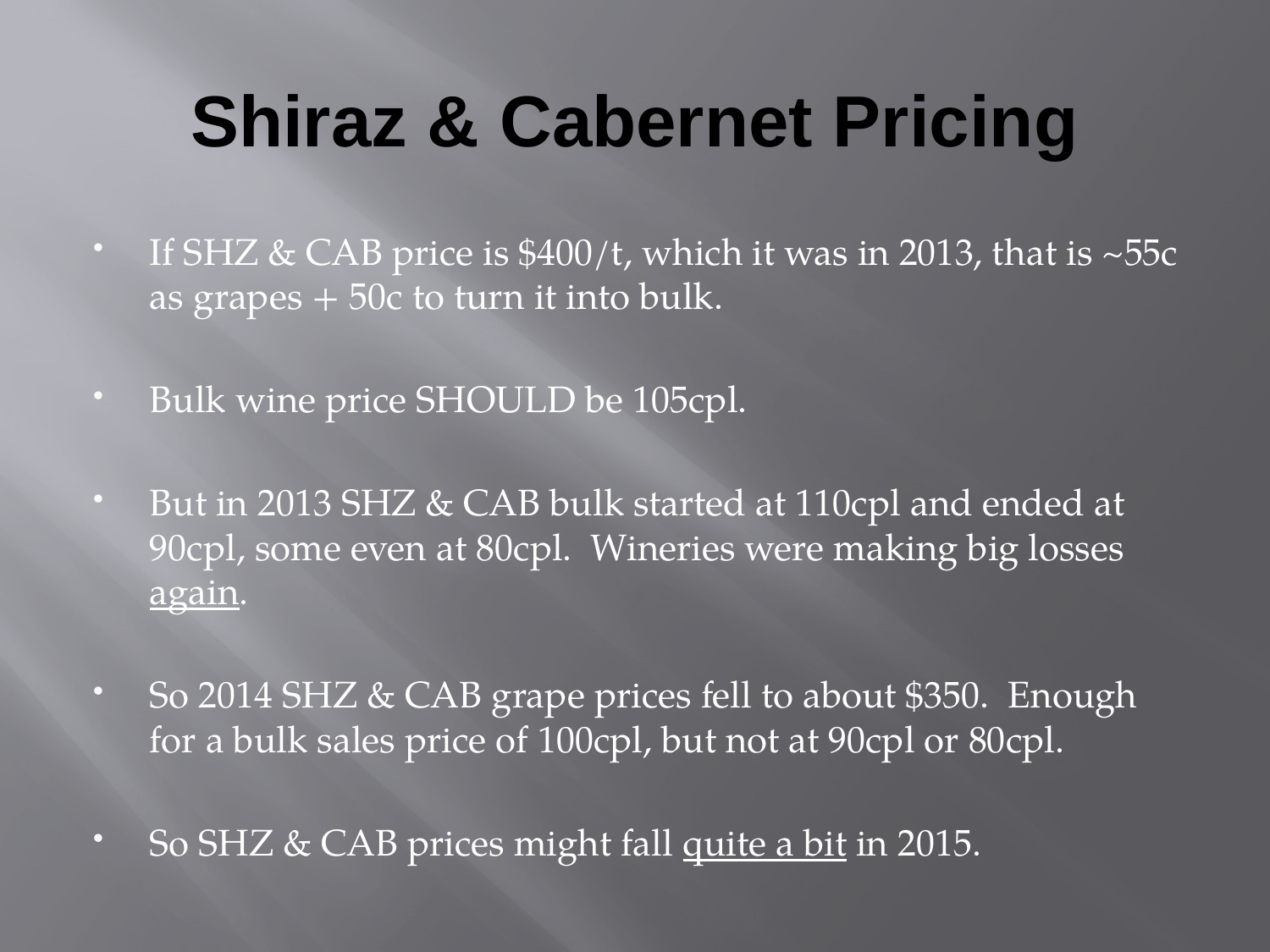

# Shiraz & Cabernet Pricing
If SHZ & CAB price is $400/t, which it was in 2013, that is ~55c as grapes + 50c to turn it into bulk.

Bulk wine price SHOULD be 105cpl.

But in 2013 SHZ & CAB bulk started at 110cpl and ended at 90cpl, some even at 80cpl.  Wineries were making big losses again.

So 2014 SHZ & CAB grape prices fell to about $350.  Enough for a bulk sales price of 100cpl, but not at 90cpl or 80cpl.

So SHZ & CAB prices might fall quite a bit in 2015.